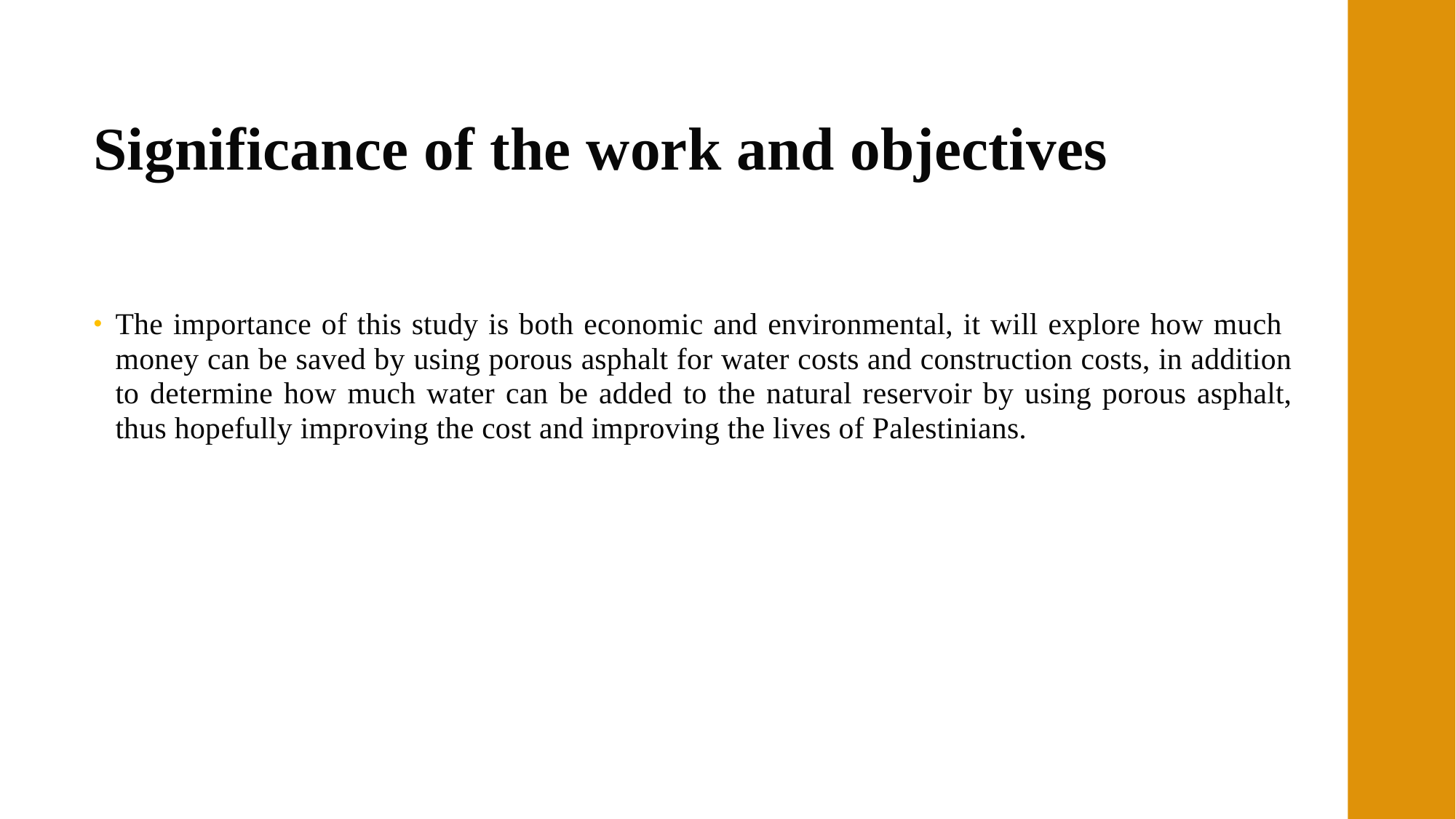

Significance of the work and objectives

The importance of this study is both economic and environmental, it will explore how much  money can be saved by using porous asphalt for water costs and construction costs, in addition to determine how much water can be added to the natural reservoir by using porous asphalt, thus hopefully improving the cost and improving the lives of Palestinians.